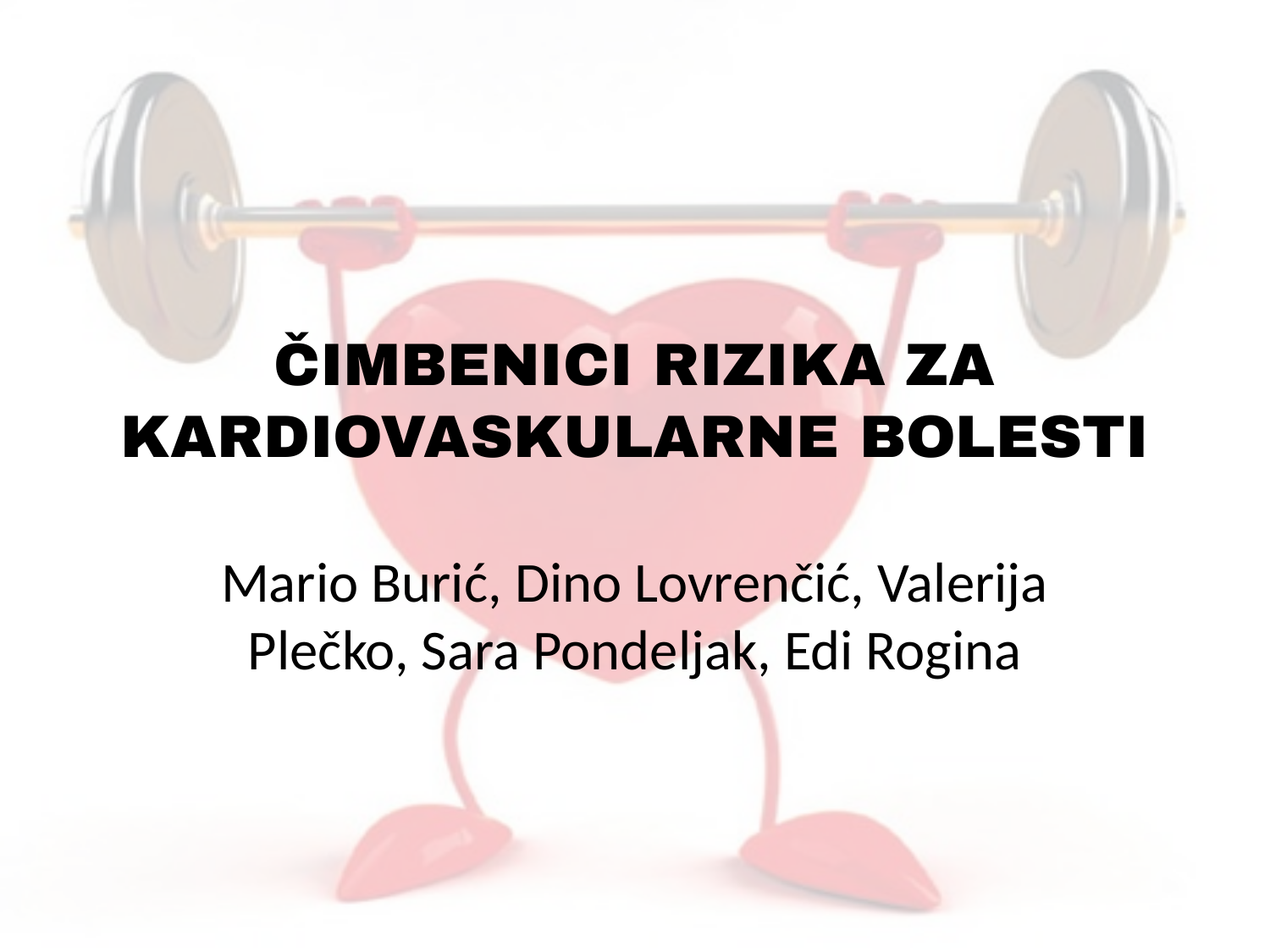

# ČIMBENICI RIZIKA ZA KARDIOVASKULARNE BOLESTI
Mario Burić, Dino Lovrenčić, Valerija Plečko, Sara Pondeljak, Edi Rogina